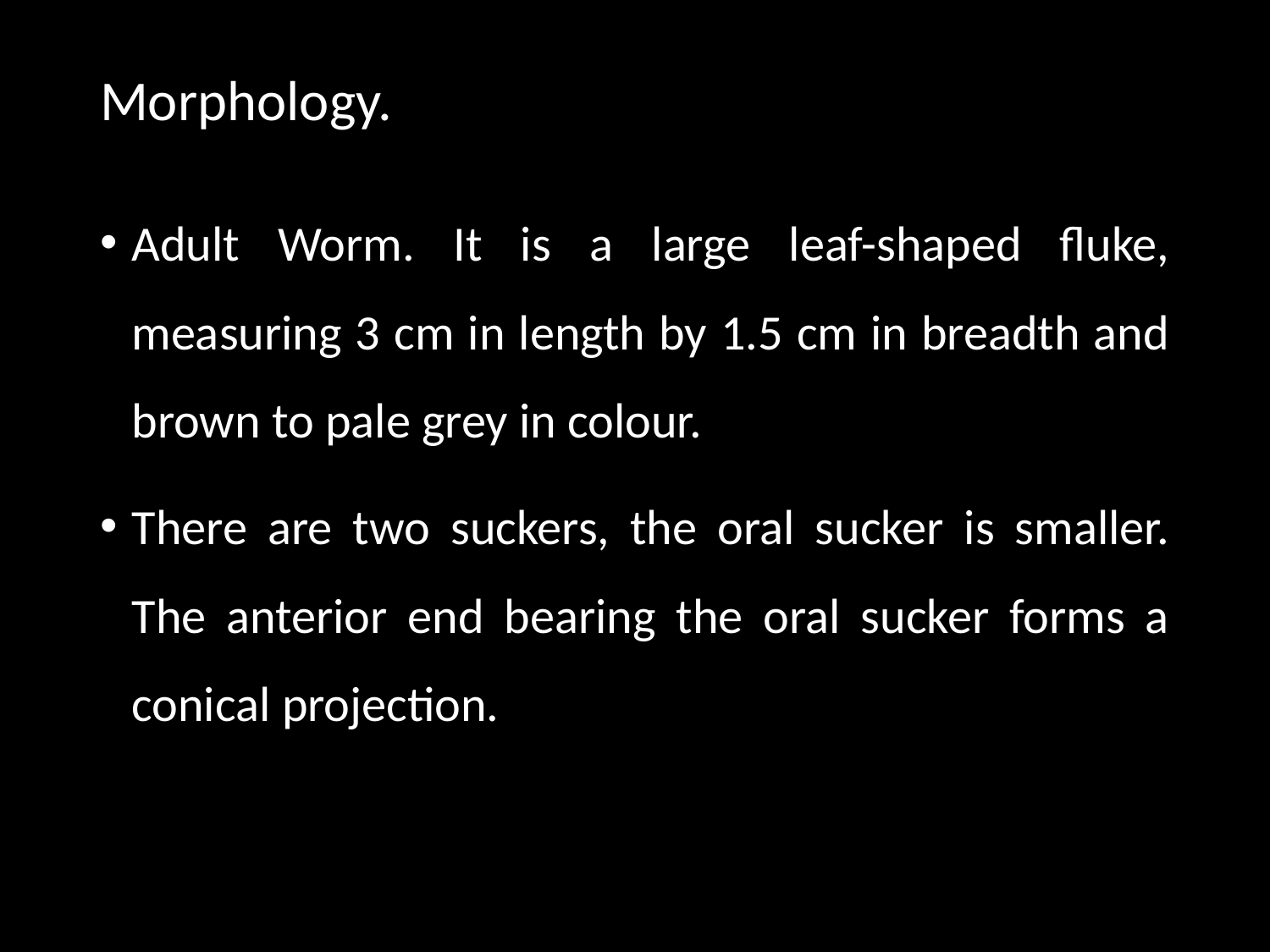

# Morphology.
Adult Worm. It is a large leaf-shaped fluke, measuring 3 cm in length by 1.5 cm in breadth and brown to pale grey in colour.
There are two suckers, the oral sucker is smaller. The anterior end bearing the oral sucker forms a conical projection.